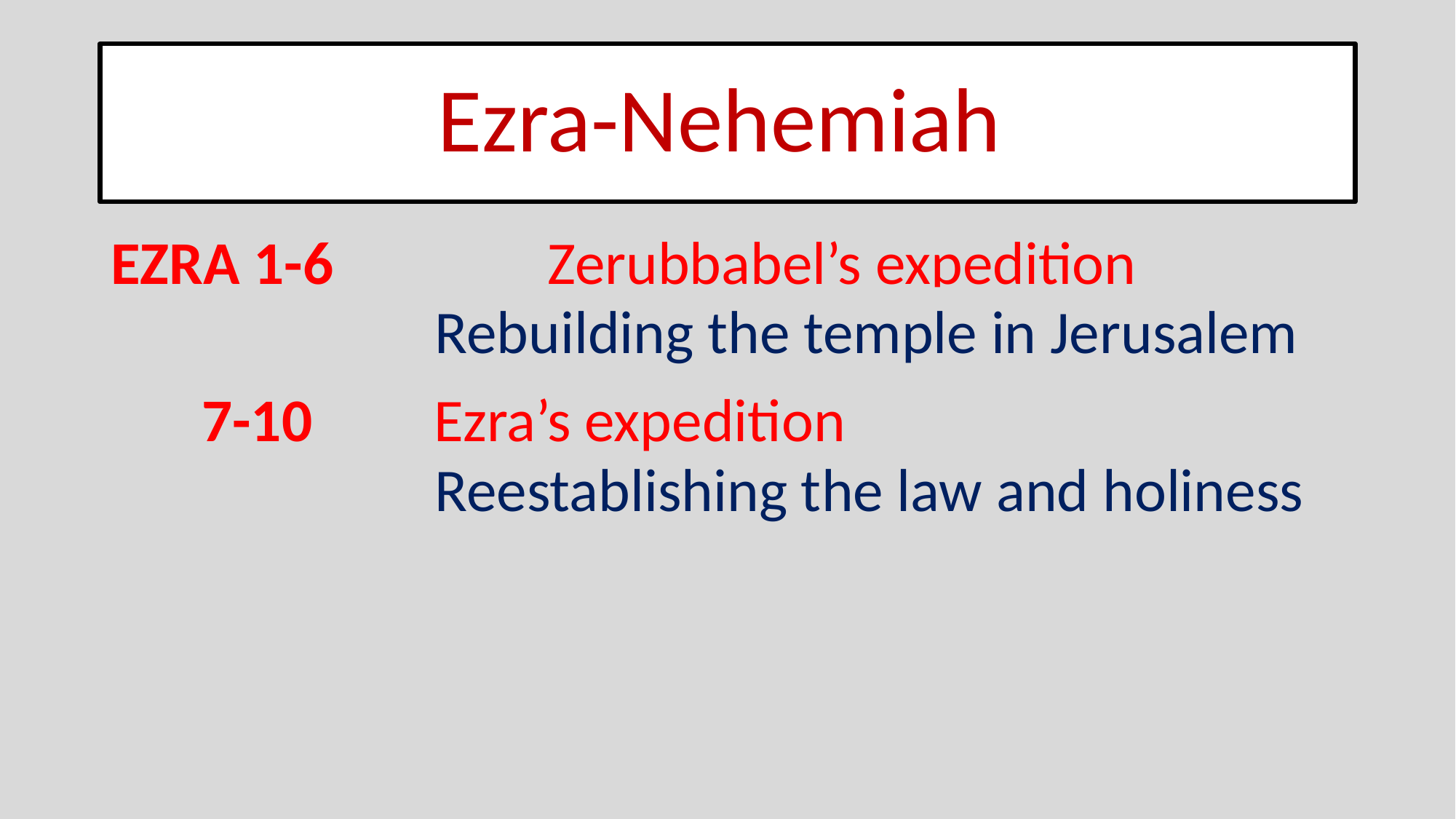

# Ezra-Nehemiah
Ezra 1-6		Zerubbabel’s expedition

Rebuilding the temple in Jerusalem
7-10	 Ezra’s expedition
Reestablishing the law and holiness